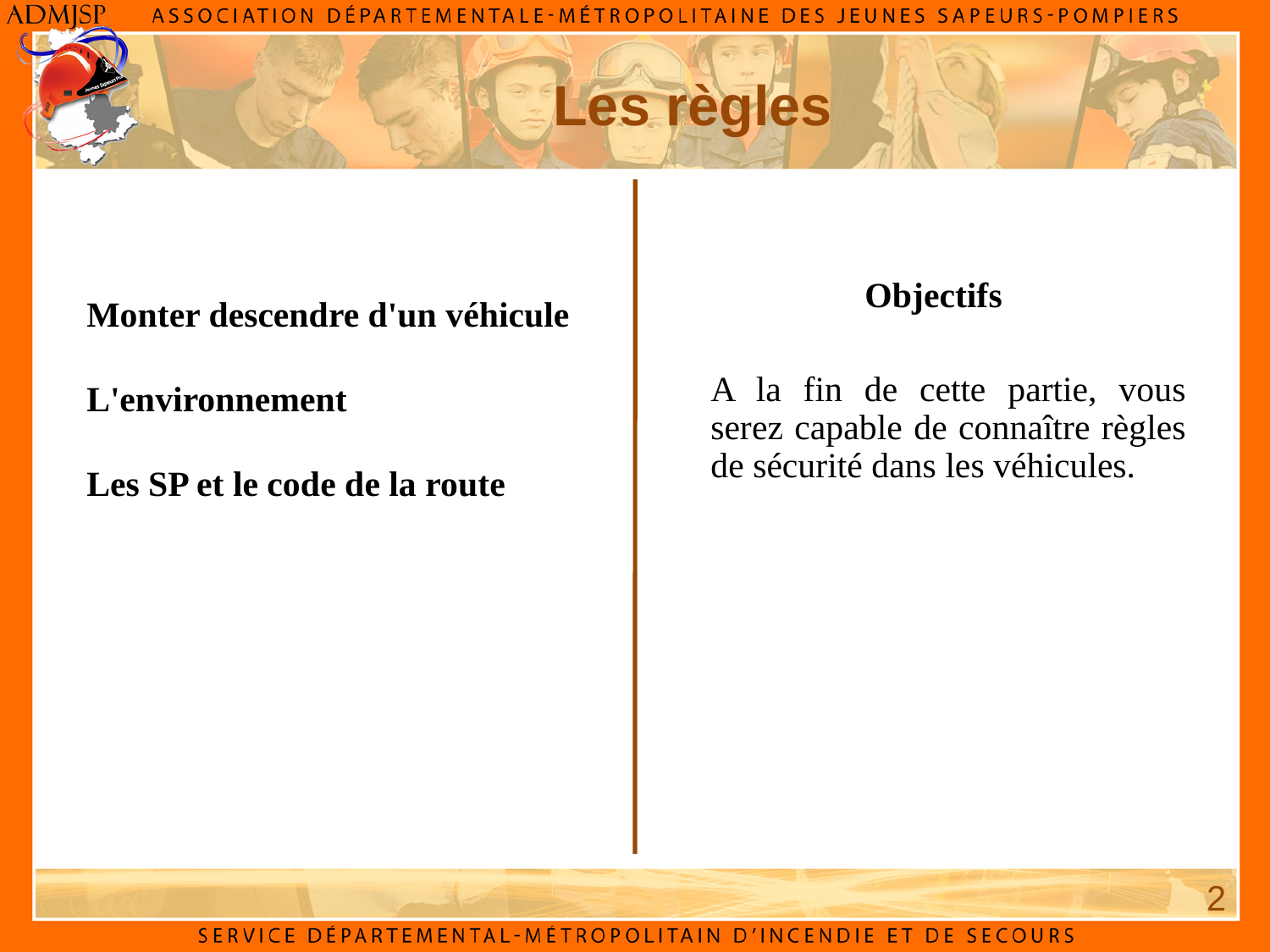

Les règles
Objectifs
Monter descendre d'un véhicule

L'environnement

Les SP et le code de la route
A la fin de cette partie, vous serez capable de connaître règles de sécurité dans les véhicules.
2